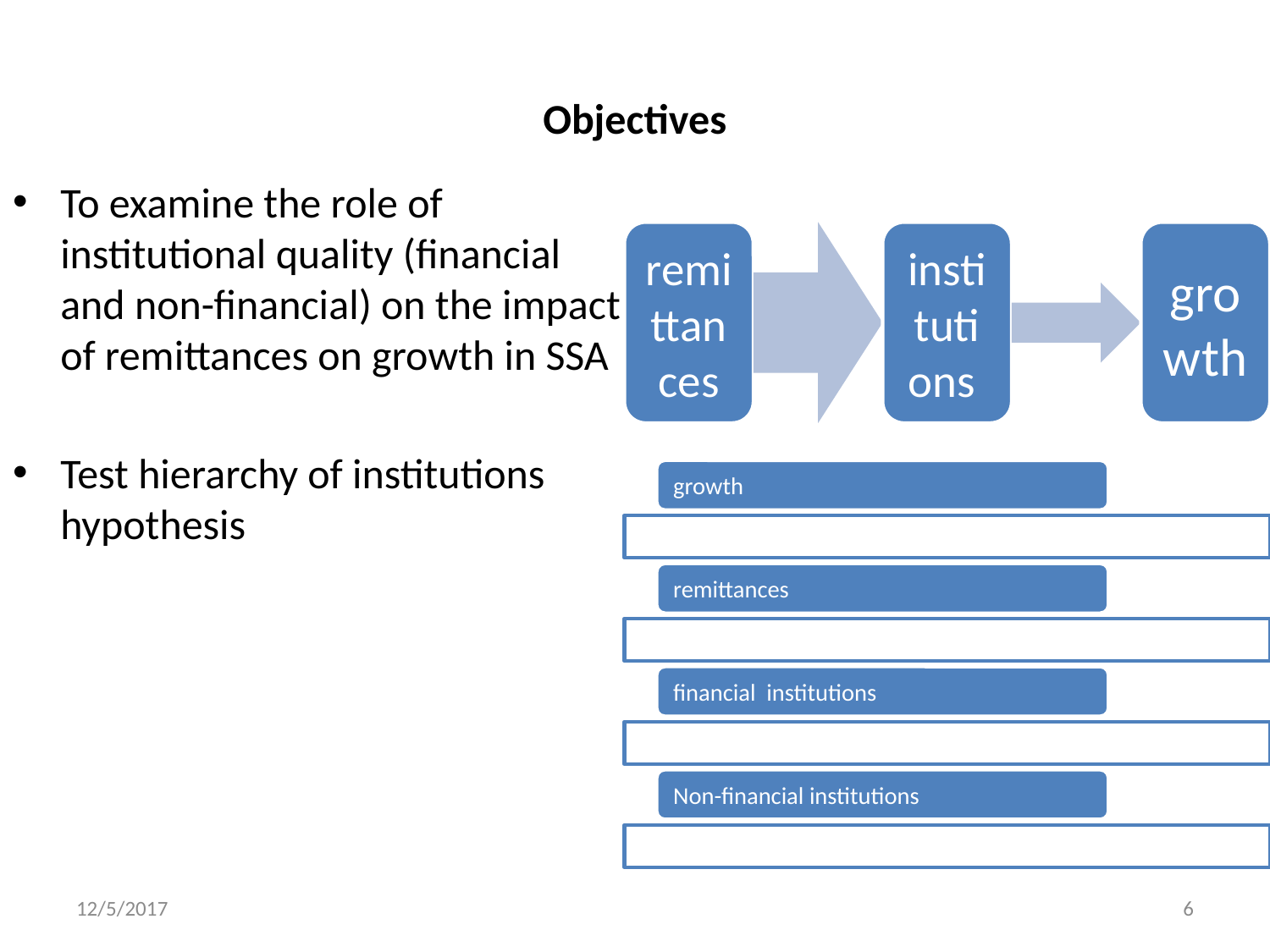

# Objectives
To examine the role of institutional quality (financial and non-financial) on the impact of remittances on growth in SSA

Test hierarchy of institutions hypothesis
remittances
institutions
growth
growth
remittances
financial  institutions
Non-financial institutions
12/5/2017
6